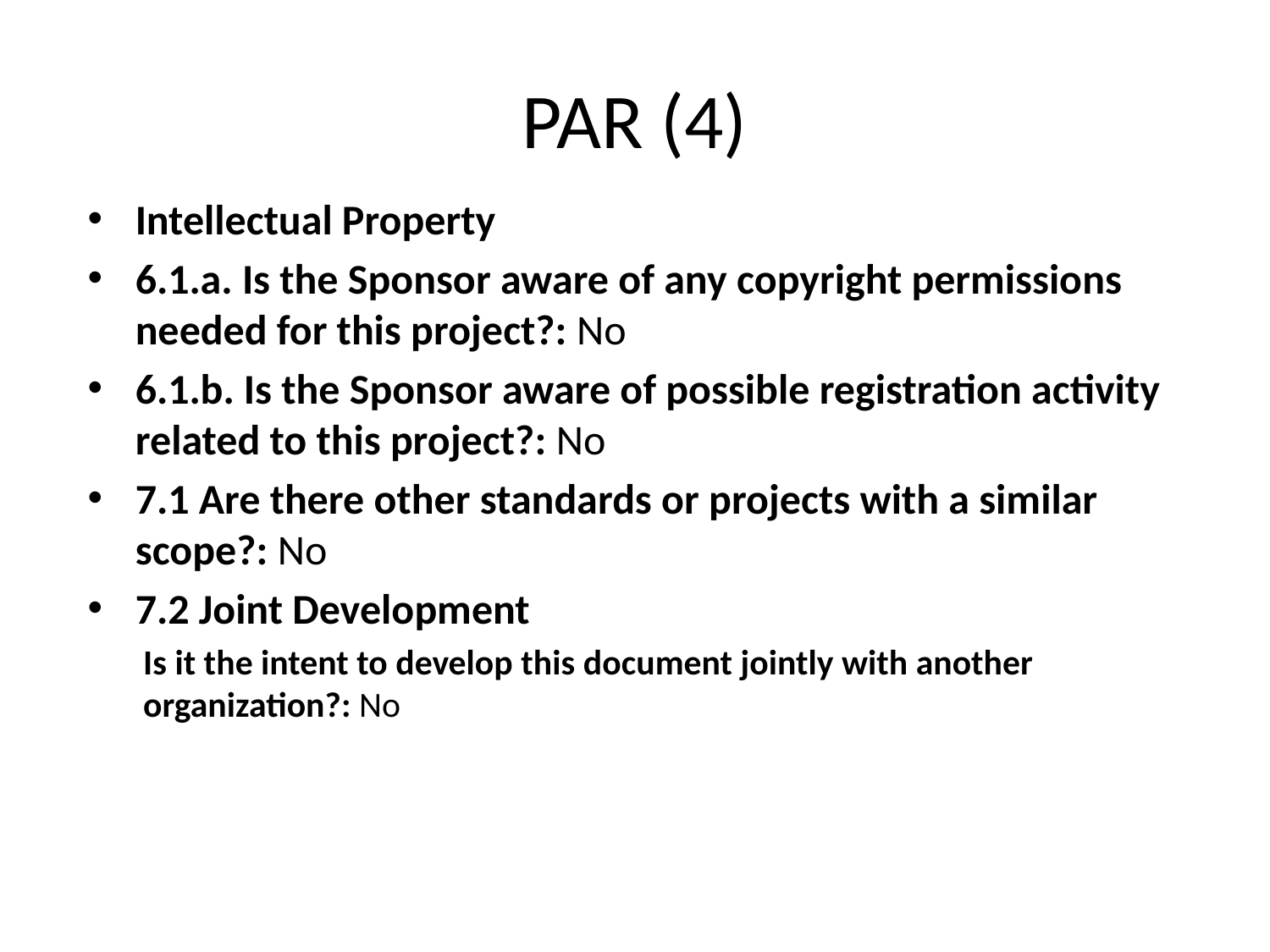

# PAR (4)
Intellectual Property
6.1.a. Is the Sponsor aware of any copyright permissions needed for this project?: No
6.1.b. Is the Sponsor aware of possible registration activity related to this project?: No
7.1 Are there other standards or projects with a similar scope?: No
7.2 Joint Development
Is it the intent to develop this document jointly with another organization?: No